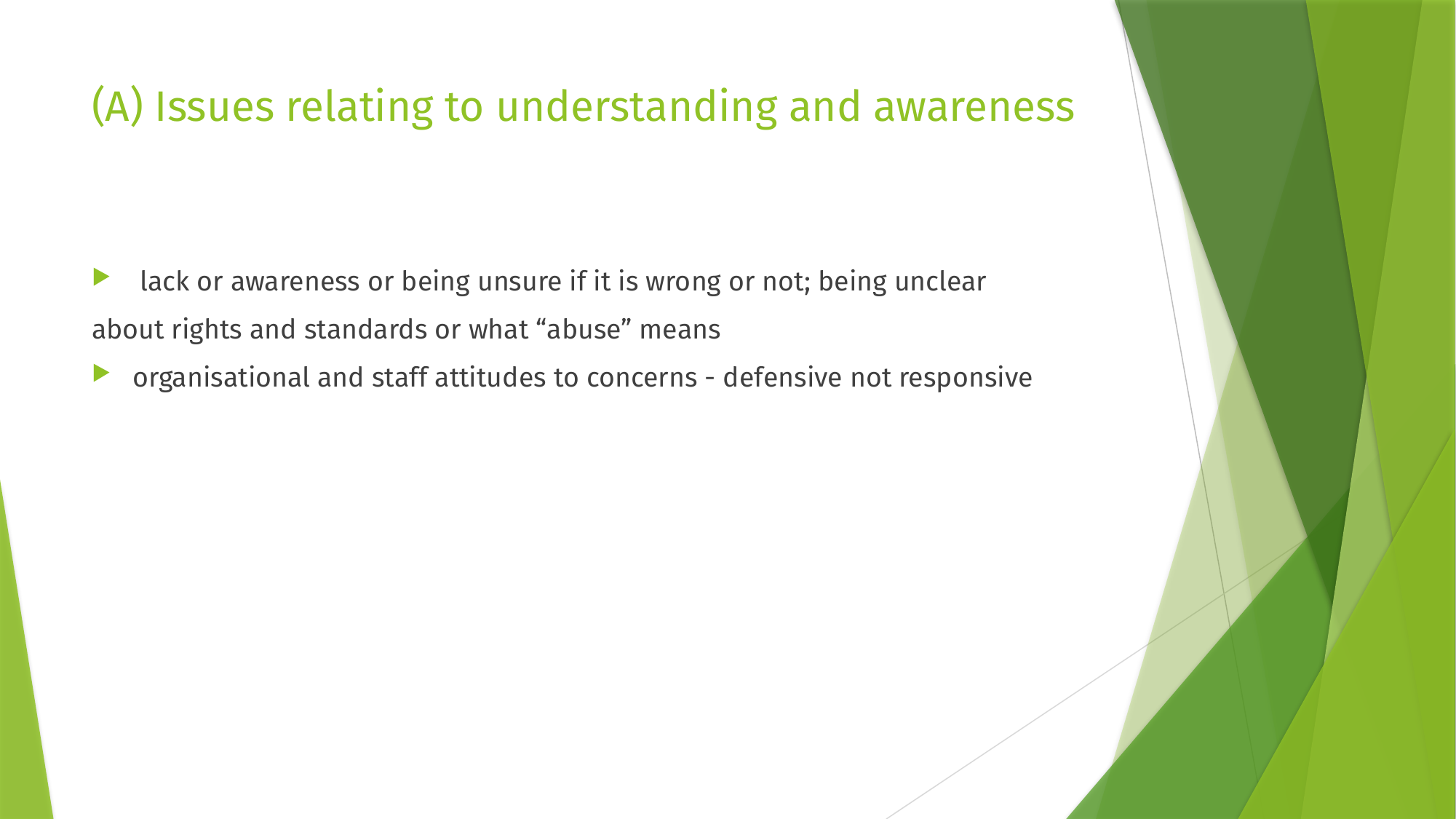

# (A) Issues relating to understanding and awareness
 lack or awareness or being unsure if it is wrong or not; being unclear
about rights and standards or what “abuse” means
organisational and staff attitudes to concerns - defensive not responsive